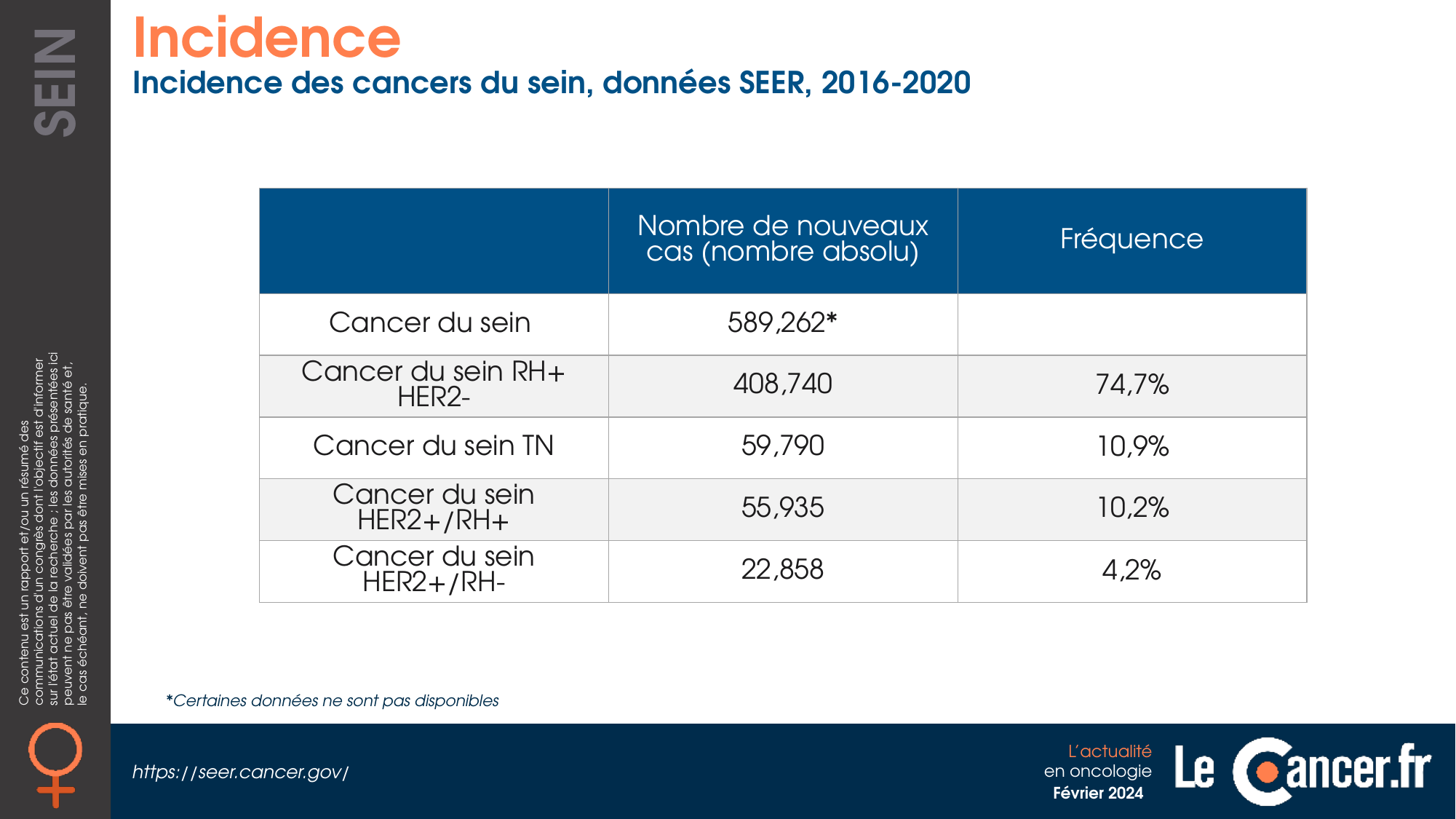

Incidence
Incidence des cancers du sein, données SEER, 2016-2020
|  | Nombre de nouveaux cas (nombre absolu) | Fréquence |
| --- | --- | --- |
| Cancer du sein | 589,262\* |  |
| Cancer du sein RH+ HER2- | 408,740 | 74,7% |
| Cancer du sein TN | 59,790 | 10,9% |
| Cancer du sein HER2+/RH+ | 55,935 | 10,2% |
| Cancer du sein HER2+/RH- | 22,858 | 4,2% |
*Certaines données ne sont pas disponibles
https://seer.cancer.gov/
Février 2024